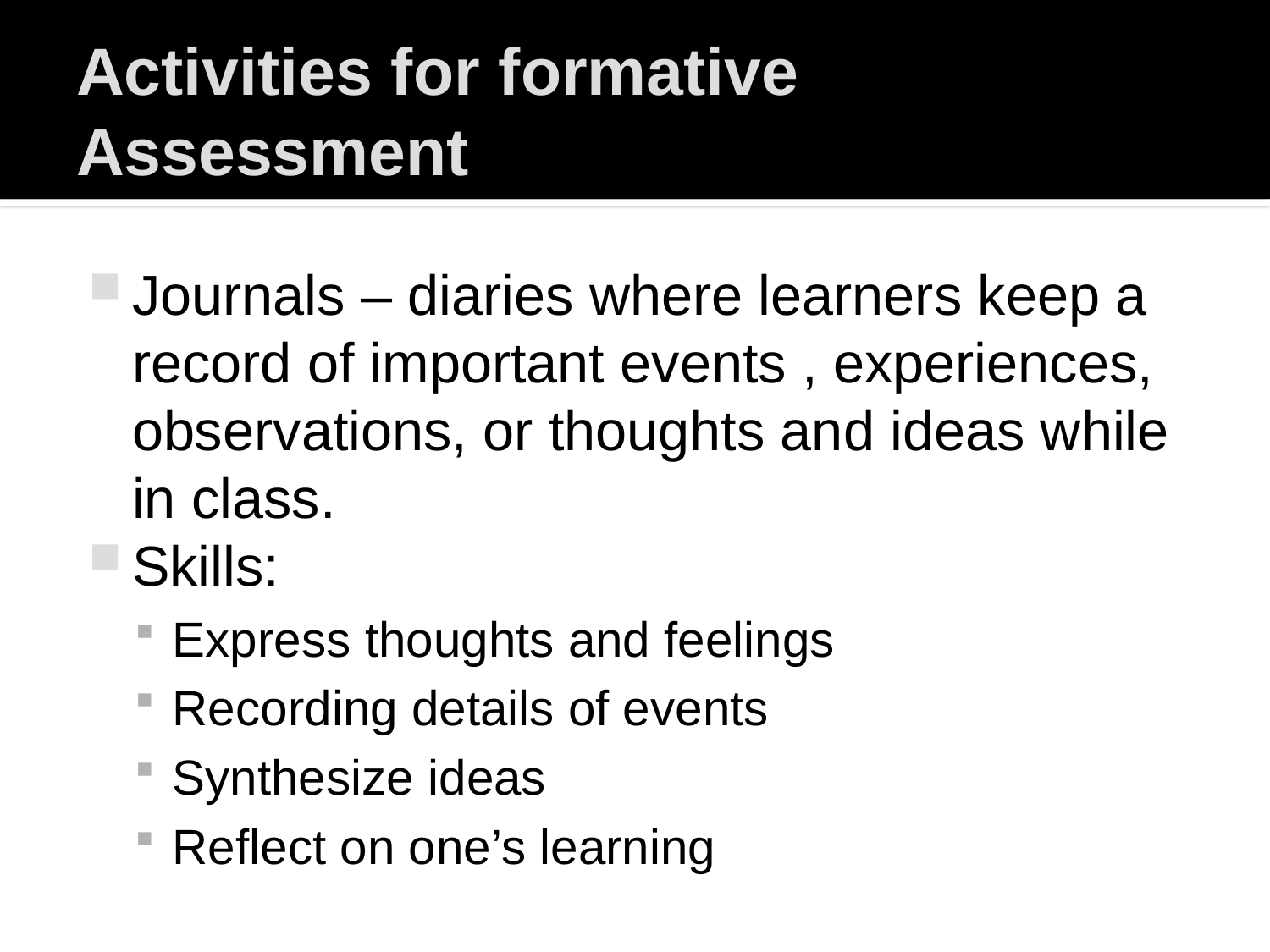

# Activities for formative Assessment
Journals – diaries where learners keep a record of important events , experiences, observations, or thoughts and ideas while in class.
Skills:
Express thoughts and feelings
Recording details of events
Synthesize ideas
Reflect on one’s learning